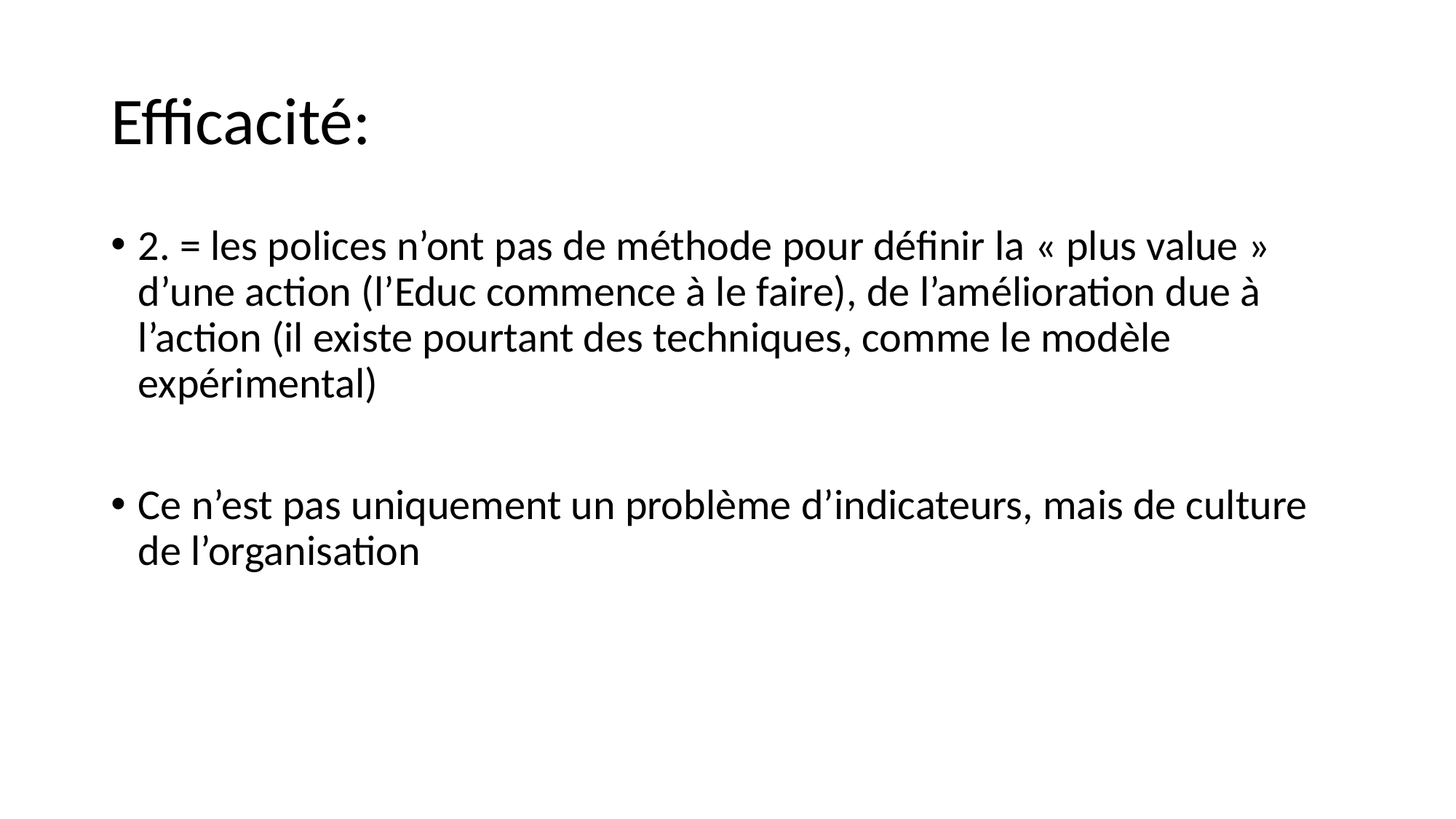

# Efficacité:
2. = les polices n’ont pas de méthode pour définir la « plus value » d’une action (l’Educ commence à le faire), de l’amélioration due à l’action (il existe pourtant des techniques, comme le modèle expérimental)

Ce n’est pas uniquement un problème d’indicateurs, mais de culture de l’organisation